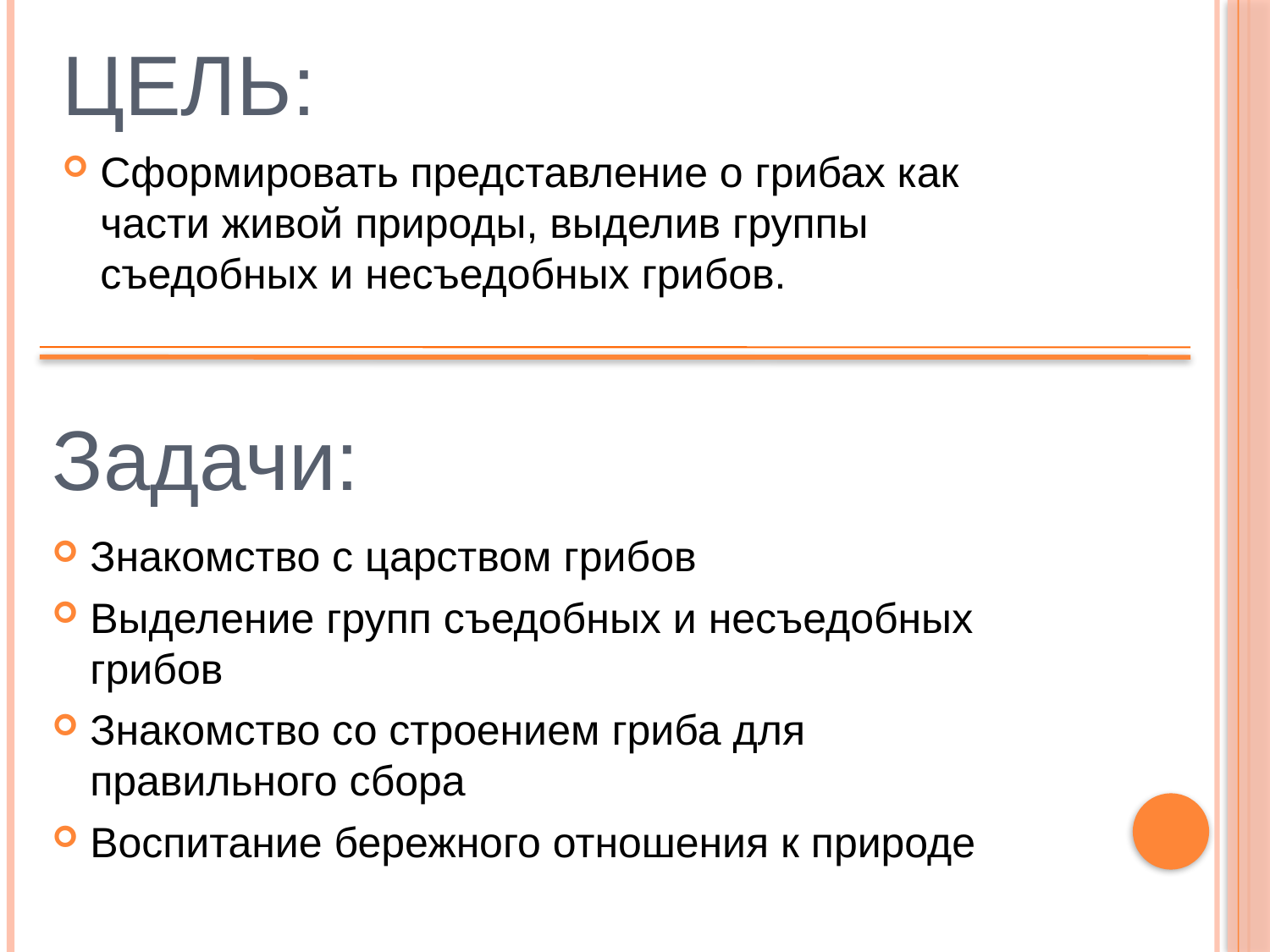

# Цель:
Сформировать представление о грибах как части живой природы, выделив группы съедобных и несъедобных грибов.
Задачи:
Знакомство с царством грибов
Выделение групп съедобных и несъедобных грибов
Знакомство со строением гриба для правильного сбора
Воспитание бережного отношения к природе